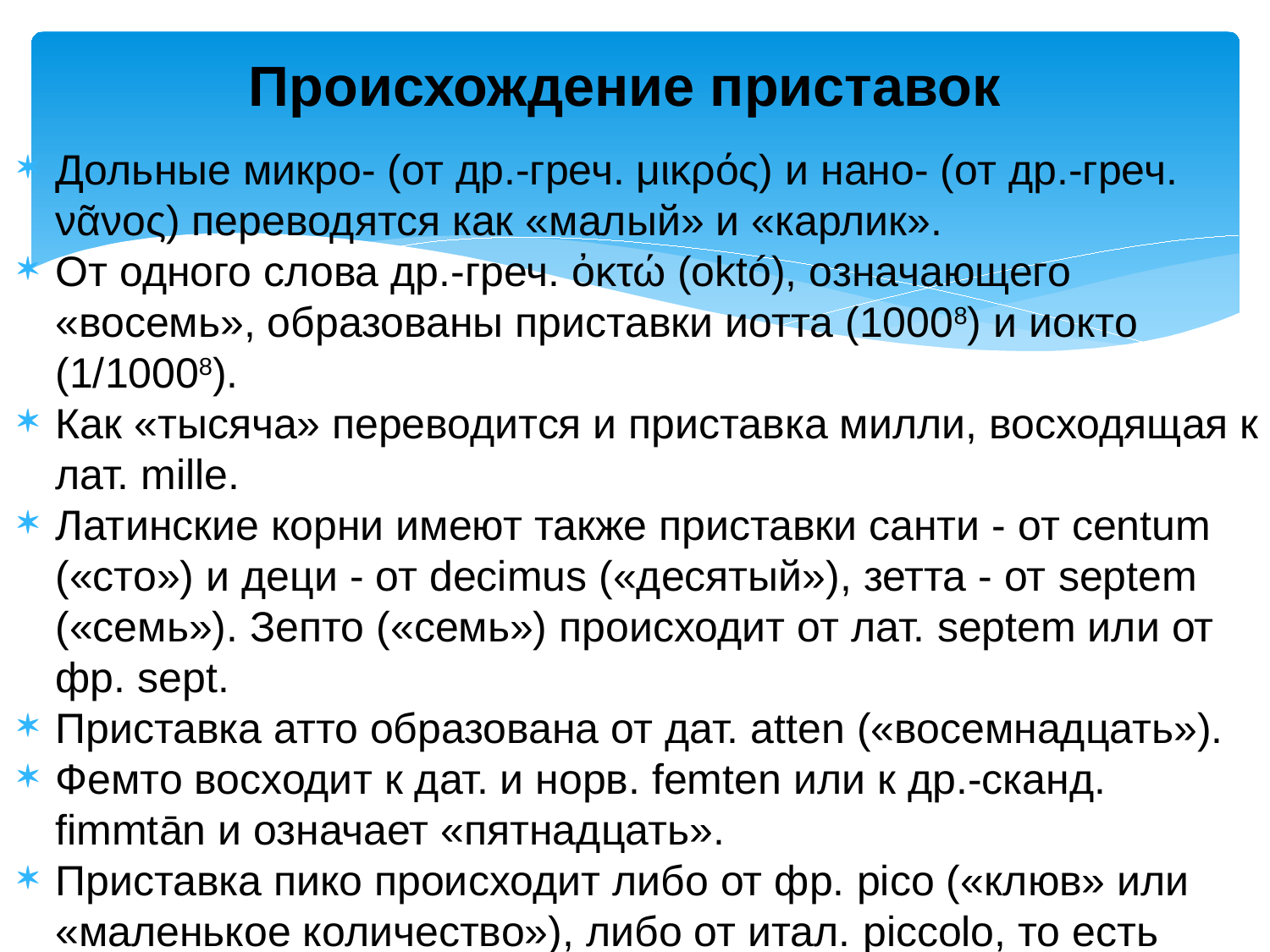

# Происхождение приставок
Дольные микро- (от др.-греч. μικρός) и нано- (от др.-греч. νᾶνος) переводятся как «малый» и «карлик».
От одного слова др.-греч. ὀκτώ (októ), означающего «восемь», образованы приставки иотта (10008) и иокто (1/10008).
Как «тысяча» переводится и приставка милли, восходящая к лат. mille.
Латинские корни имеют также приставки санти - от centum («сто») и деци - от decimus («десятый»), зетта - от septem («семь»). Зепто («семь») происходит от лат. septem или от фр. sept.
Приставка атто образована от дат. atten («восемнадцать»).
Фемто восходит к дат. и норв. femten или к др.-сканд. fimmtān и означает «пятнадцать».
Приставка пико происходит либо от фр. pico («клюв» или «маленькое количество»), либо от итал. piccolo, то есть «маленький».